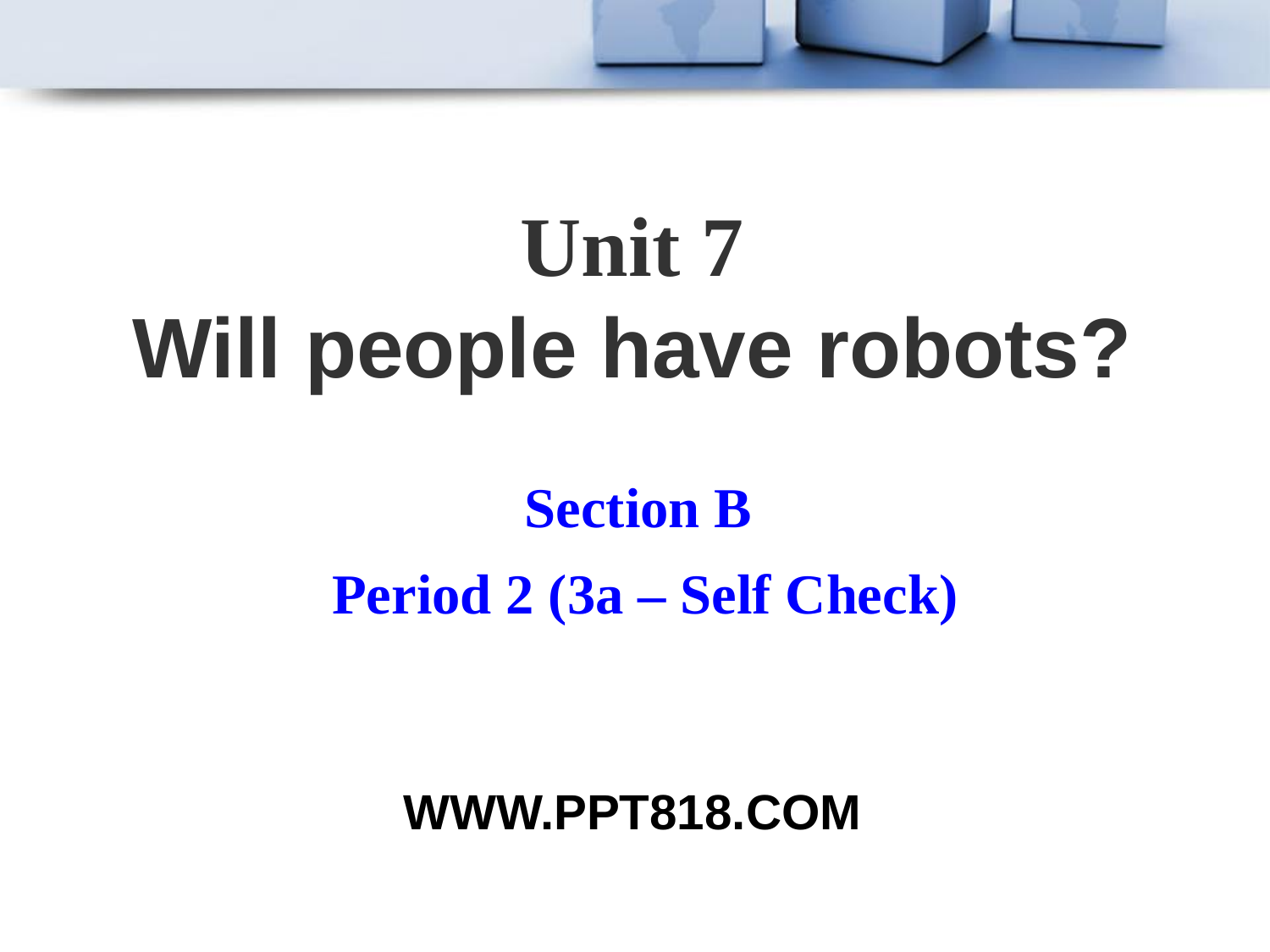

Unit 7
Will people have robots?
Section B
Period 2 (3a – Self Check)
WWW.PPT818.COM